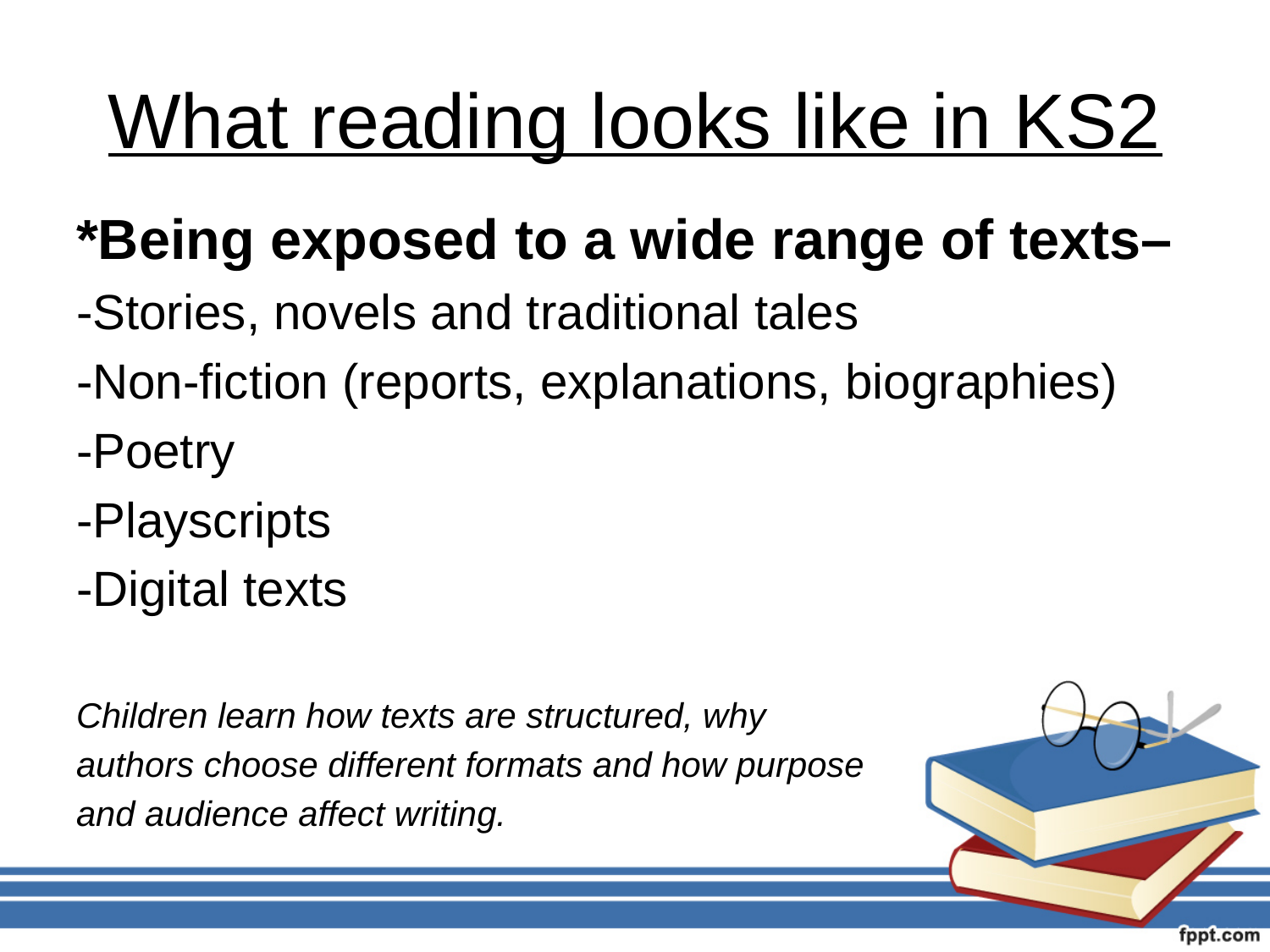

# What reading looks like in KS2
*Being exposed to a wide range of texts–
-Stories, novels and traditional tales
-Non-fiction (reports, explanations, biographies)
-Poetry
-Playscripts
-Digital texts

Children learn how texts are structured, why
authors choose different formats and how purpose
and audience affect writing.